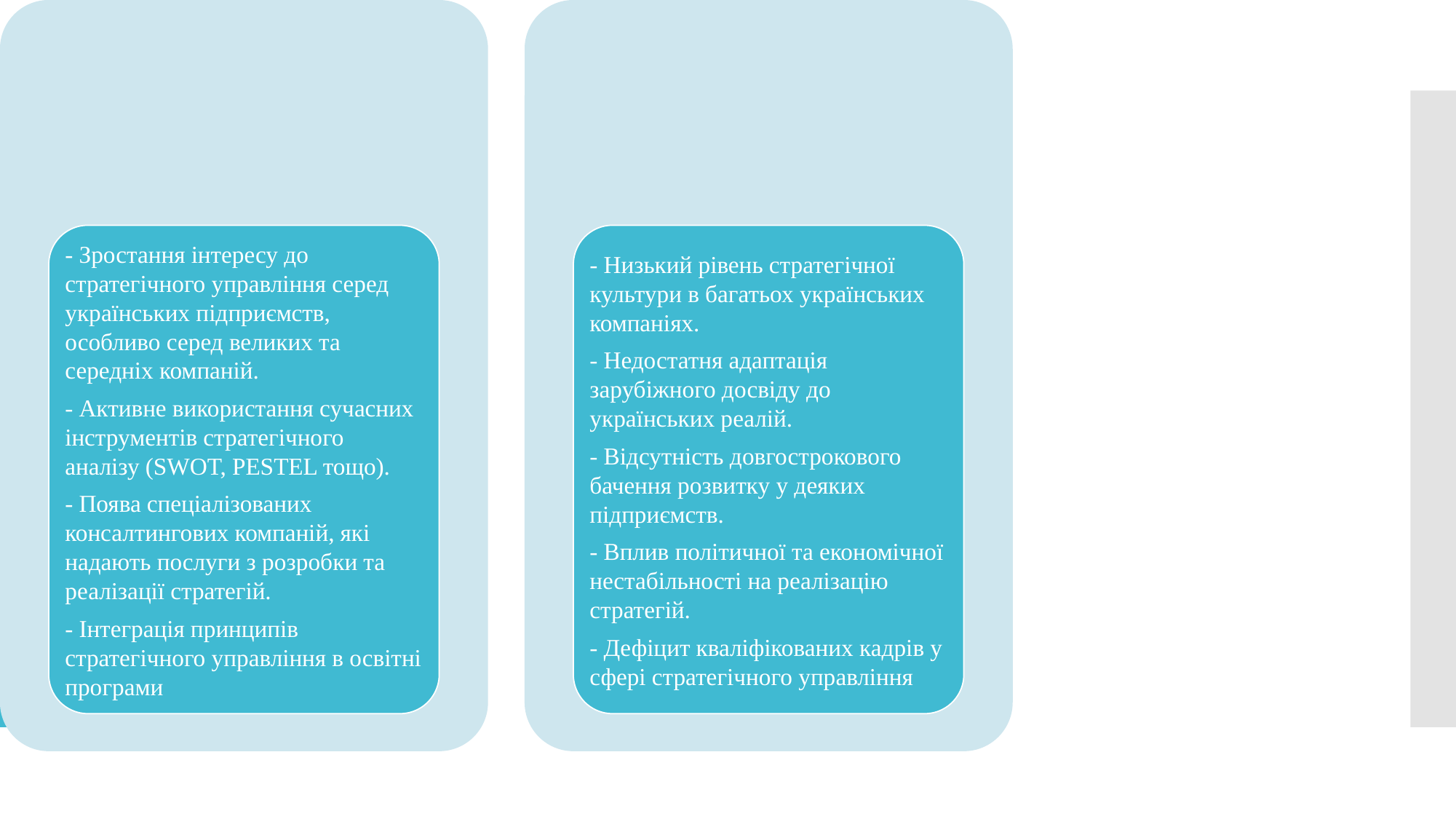

Позитивні тенденції
- Зростання інтересу до стратегічного управління серед українських підприємств, особливо серед великих та середніх компаній.
- Активне використання сучасних інструментів стратегічного аналізу (SWOT, PESTEL тощо).
- Поява спеціалізованих консалтингових компаній, які надають послуги з розробки та реалізації стратегій.
- Інтеграція принципів стратегічного управління в освітні програми
Проблеми
- Низький рівень стратегічної культури в багатьох українських компаніях.
- Недостатня адаптація зарубіжного досвіду до українських реалій.
- Відсутність довгострокового бачення розвитку у деяких підприємств.
- Вплив політичної та економічної нестабільності на реалізацію стратегій.
- Дефіцит кваліфікованих кадрів у сфері стратегічного управління
# Сучасний стан